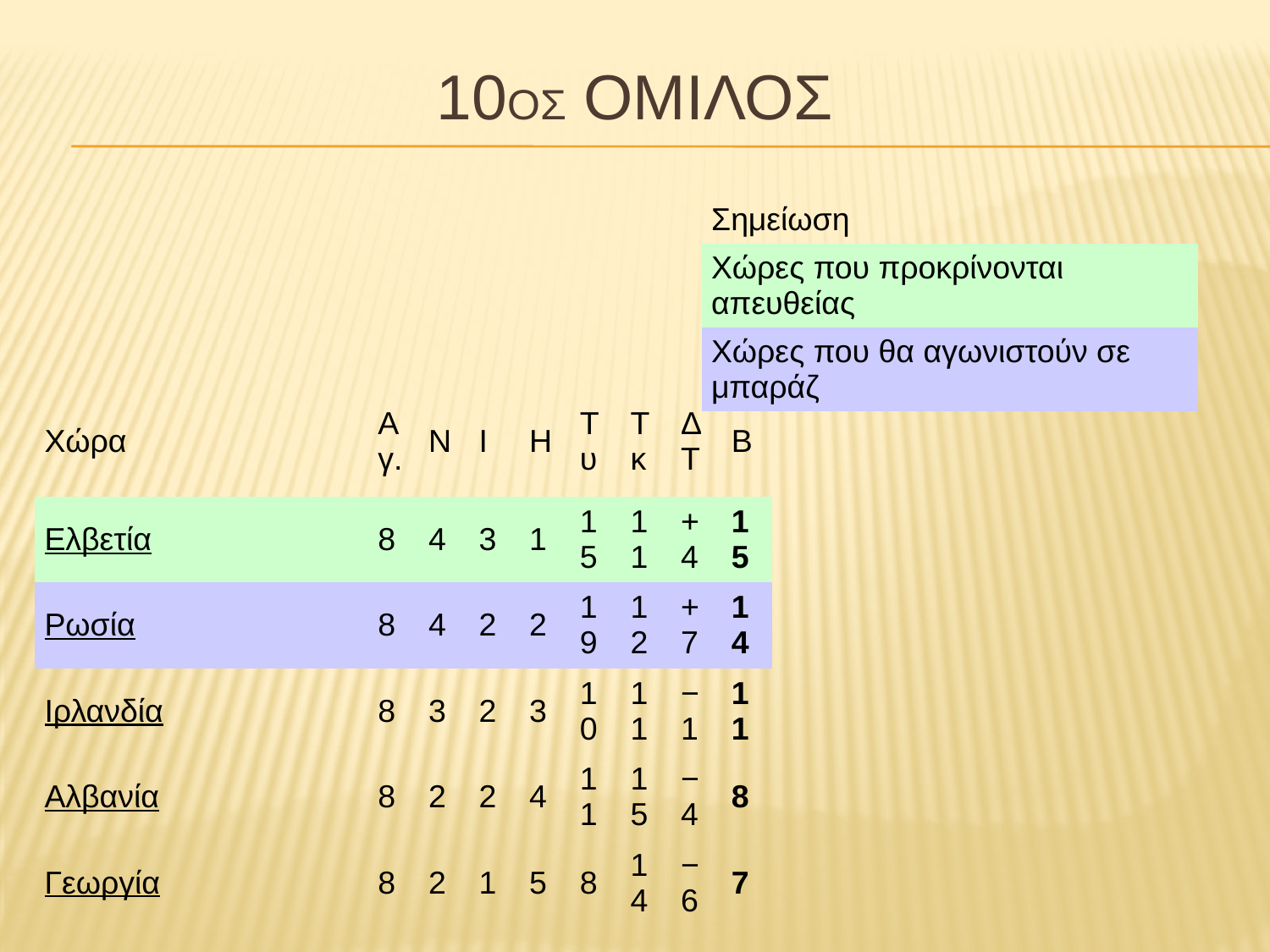

# 10ος ΟΜΙΛΟΣ
| Σημείωση |
| --- |
| Χώρες που προκρίνονται απευθείας |
| Χώρες που θα αγωνιστούν σε μπαράζ |
| Χώρα | Αγ. | Ν | Ι | Η | Τυ | Τκ | ΔΤ | Β |
| --- | --- | --- | --- | --- | --- | --- | --- | --- |
| Ελβετία | 8 | 4 | 3 | 1 | 15 | 11 | +4 | 15 |
| Ρωσία | 8 | 4 | 2 | 2 | 19 | 12 | +7 | 14 |
| Ιρλανδία | 8 | 3 | 2 | 3 | 10 | 11 | −1 | 11 |
| Αλβανία | 8 | 2 | 2 | 4 | 11 | 15 | −4 | 8 |
| Γεωργία | 8 | 2 | 1 | 5 | 8 | 14 | −6 | 7 |